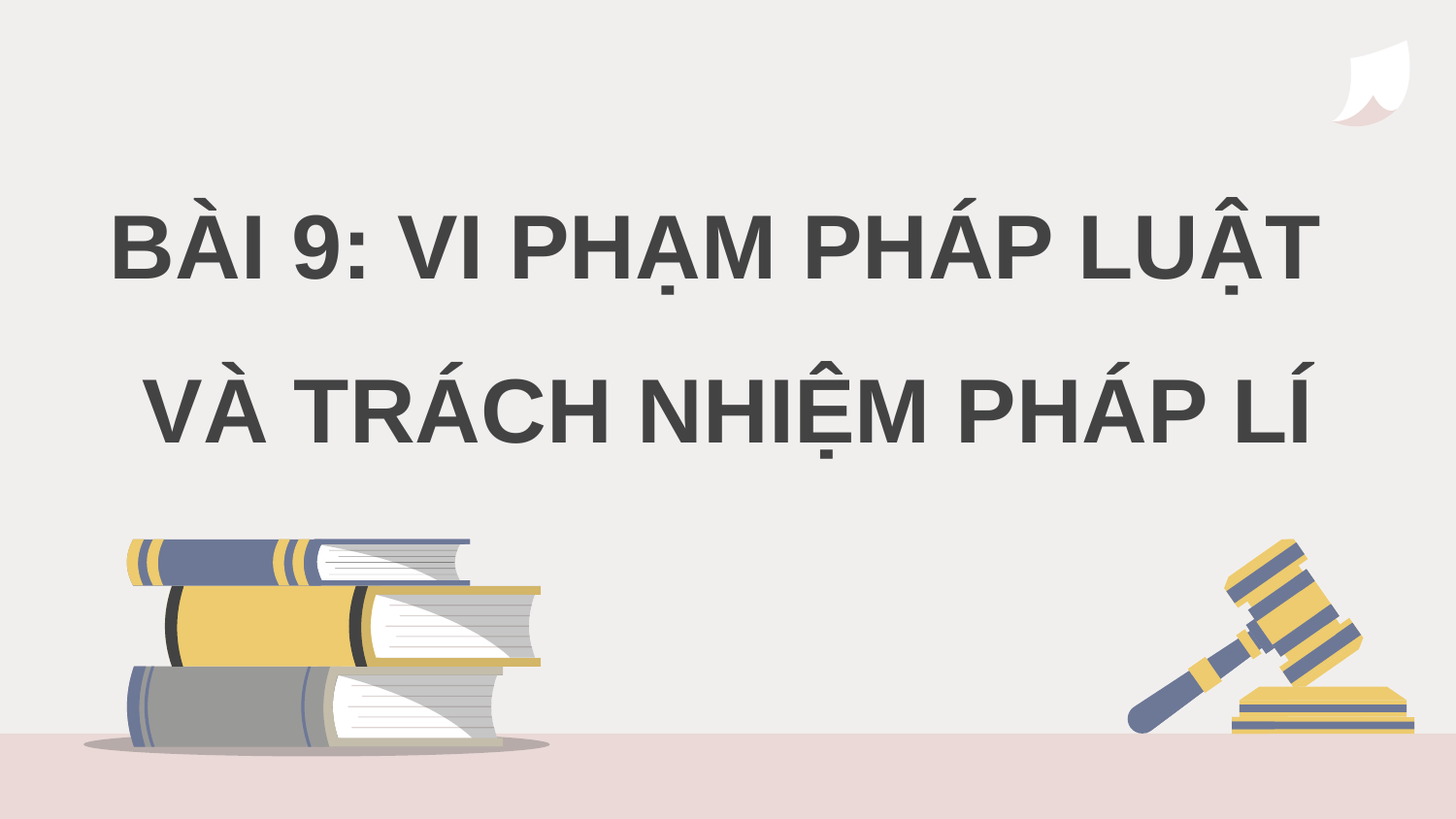

BÀI 9: VI PHẠM PHÁP LUẬT
VÀ TRÁCH NHIỆM PHÁP LÍ